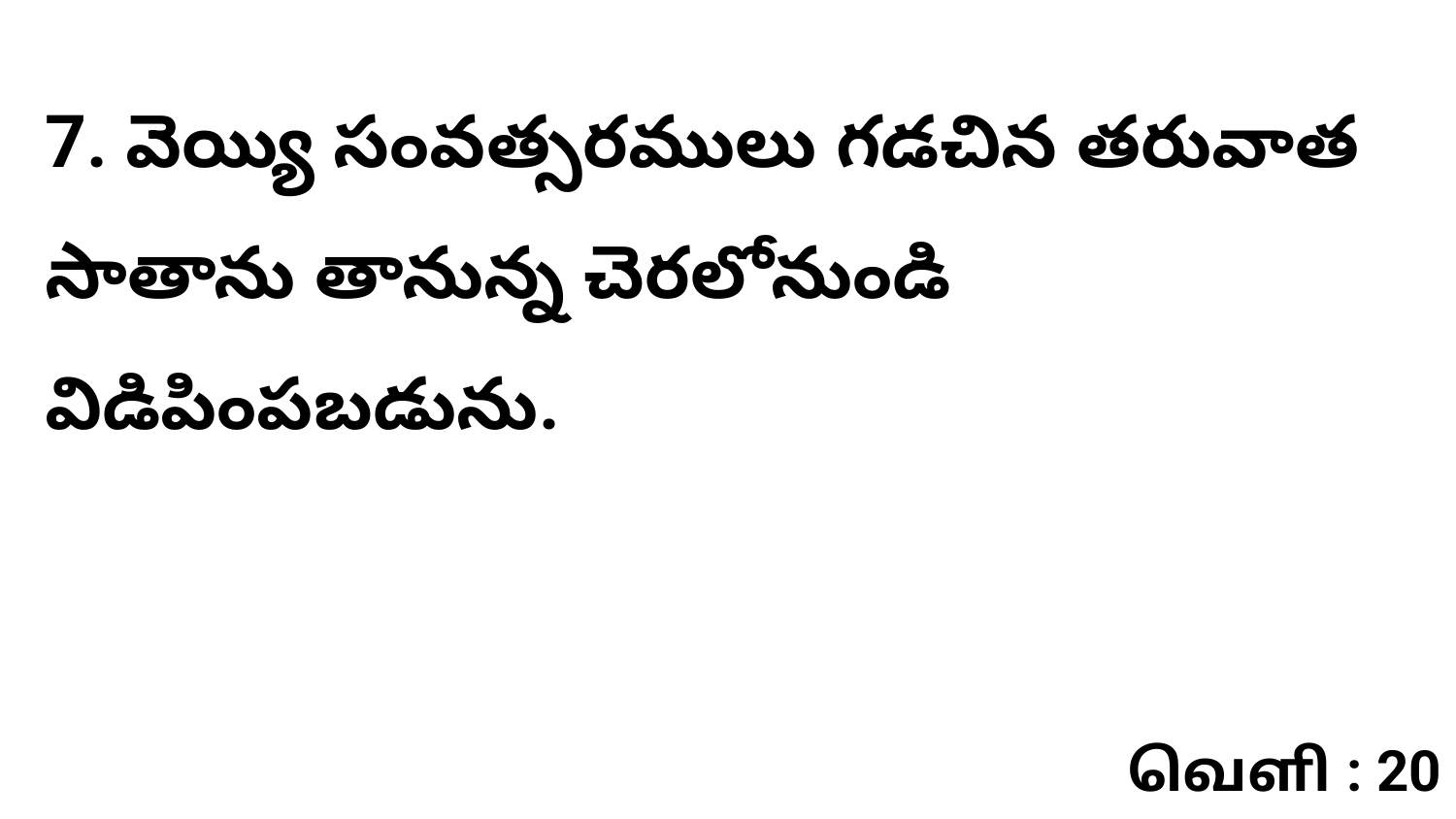

7. వెయ్యి సంవత్సరములు గడచిన తరువాత సాతాను తానున్న చెరలోనుండి విడిపింపబడును.
வெளி : 20